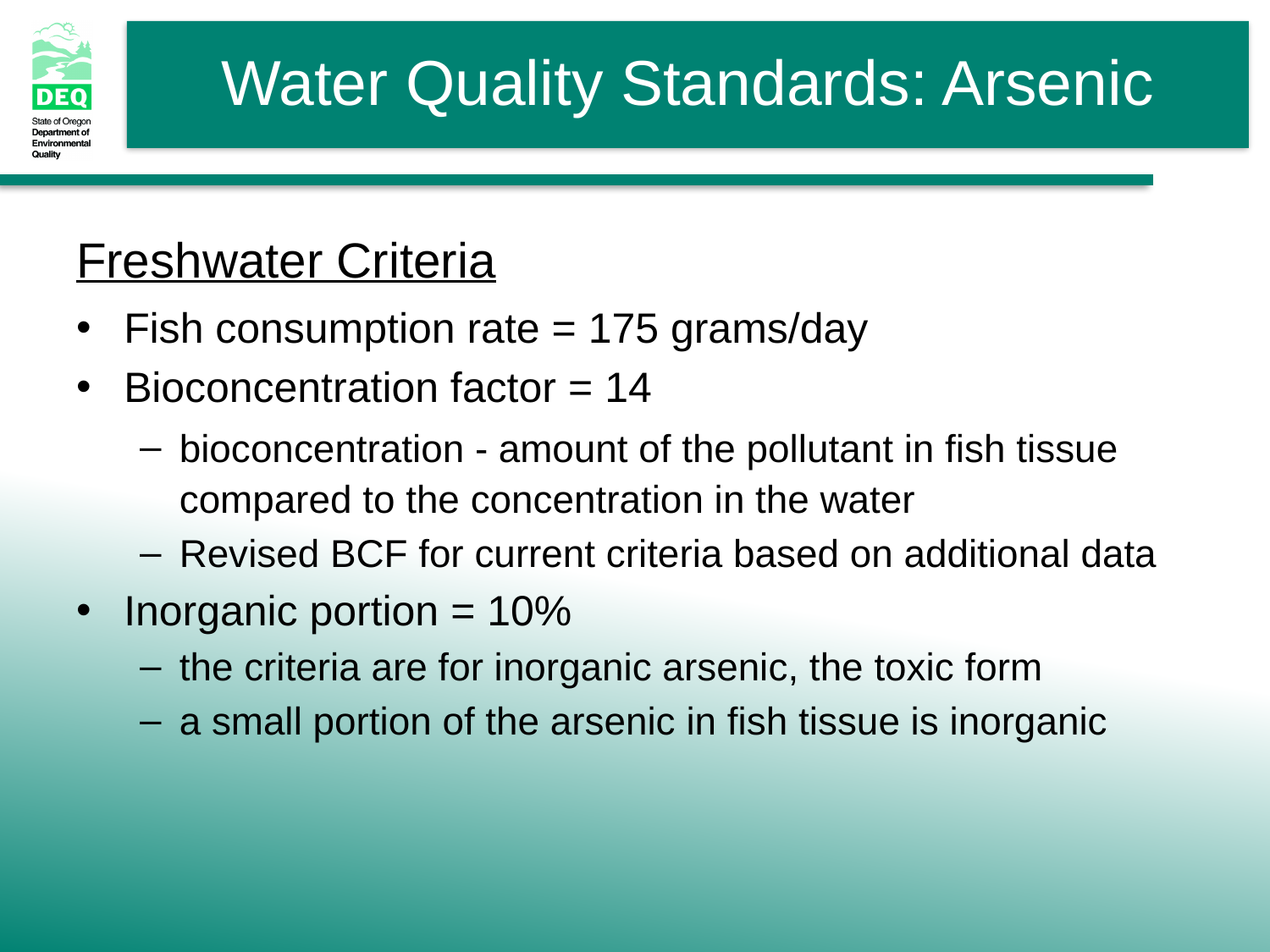

Freshwater Criteria
Fish consumption rate = 175 grams/day
Bioconcentration factor = 14
bioconcentration - amount of the pollutant in fish tissue compared to the concentration in the water
Revised BCF for current criteria based on additional data
Inorganic portion = 10%
the criteria are for inorganic arsenic, the toxic form
a small portion of the arsenic in fish tissue is inorganic